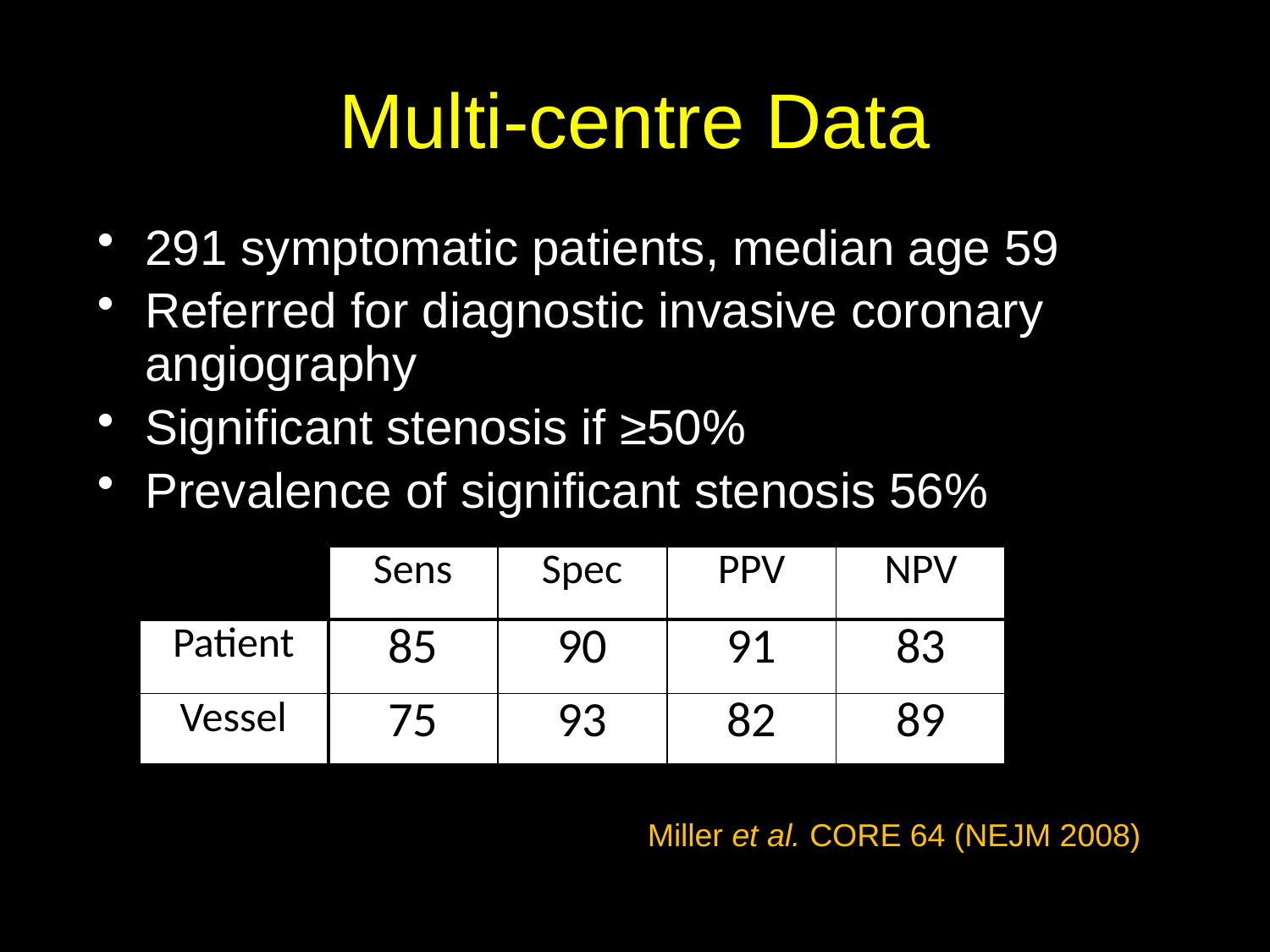

# Multi-centre Data
291 symptomatic patients, median age 59
Referred for diagnostic invasive coronary angiography
Significant stenosis if ≥50%
Prevalence of significant stenosis 56%
|  | Sens | Spec | PPV | NPV |
| --- | --- | --- | --- | --- |
| Patient | 85 | 90 | 91 | 83 |
| Vessel | 75 | 93 | 82 | 89 |
Miller et al. CORE 64 (NEJM 2008)